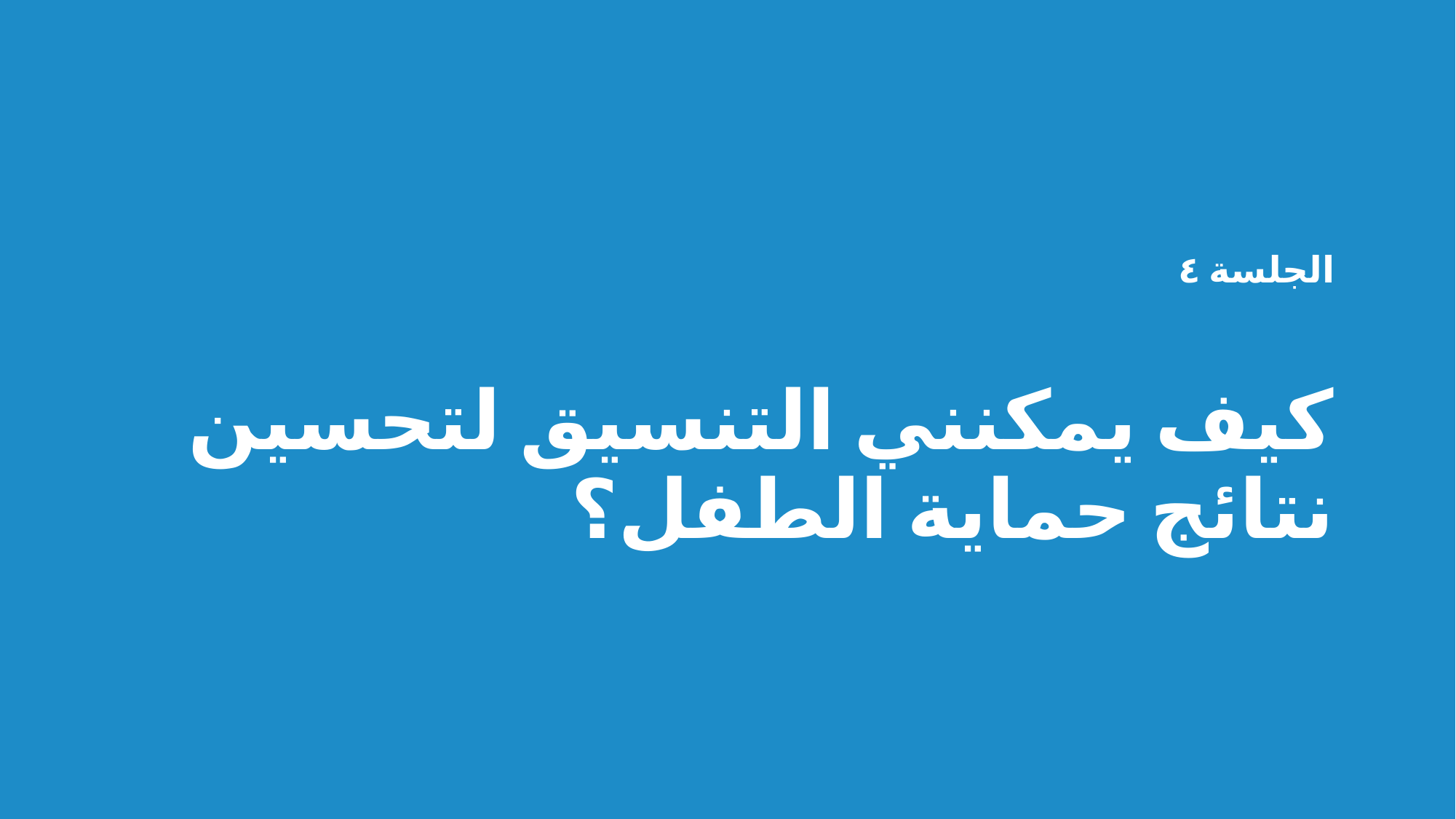

# الجلسة ٤ كيف يمكنني التنسيق لتحسين نتائج حماية الطفل؟